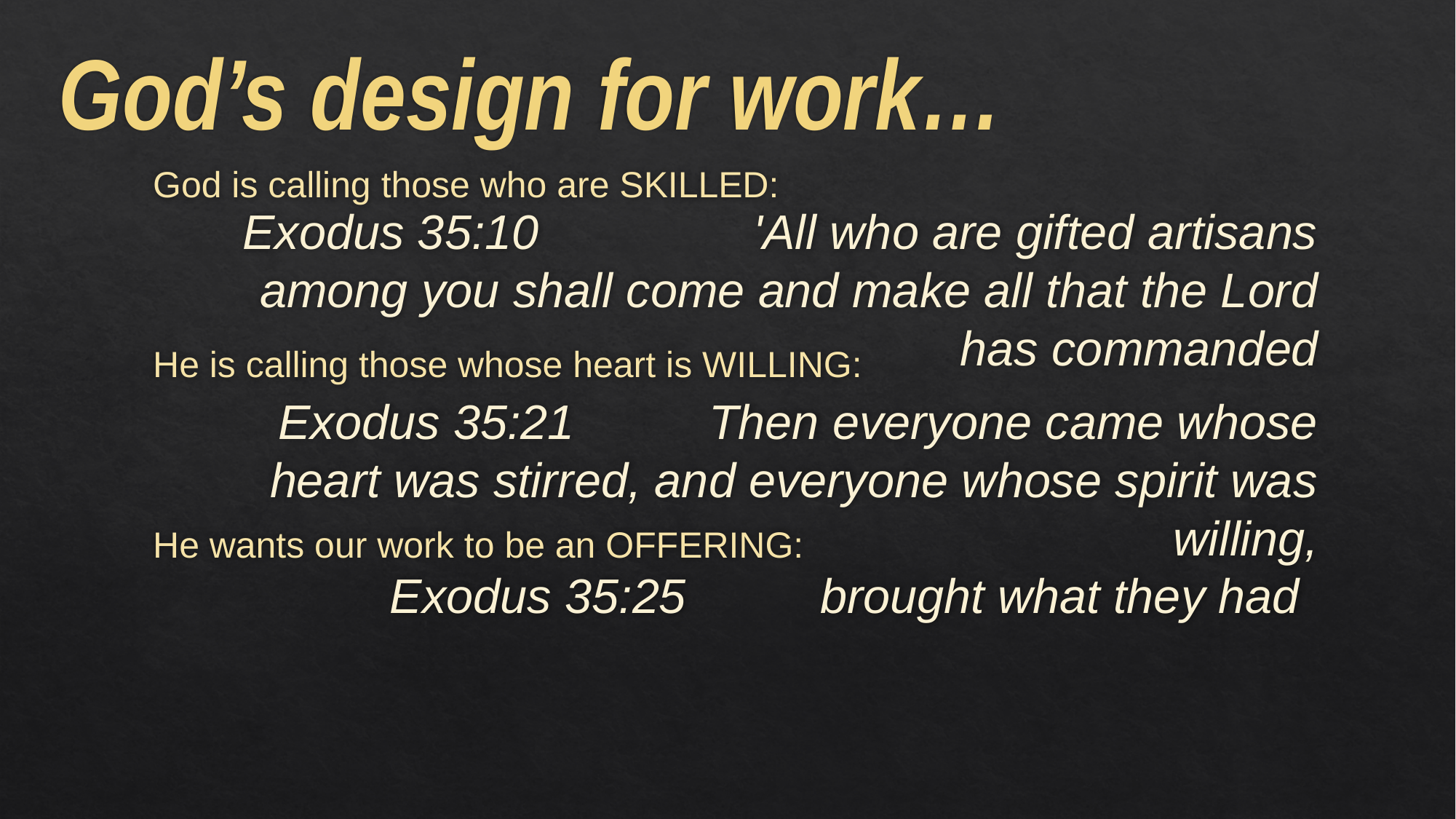

# God’s design for work…
God is calling those who are SKILLED:

He is calling those whose heart is WILLING:

He wants our work to be an OFFERING:

Exodus 35:10                'All who are gifted artisans among you shall come and make all that the Lord has commanded

Exodus 35:21          Then everyone came whose heart was stirred, and everyone whose spirit was willing,
Exodus 35:25          brought what they had